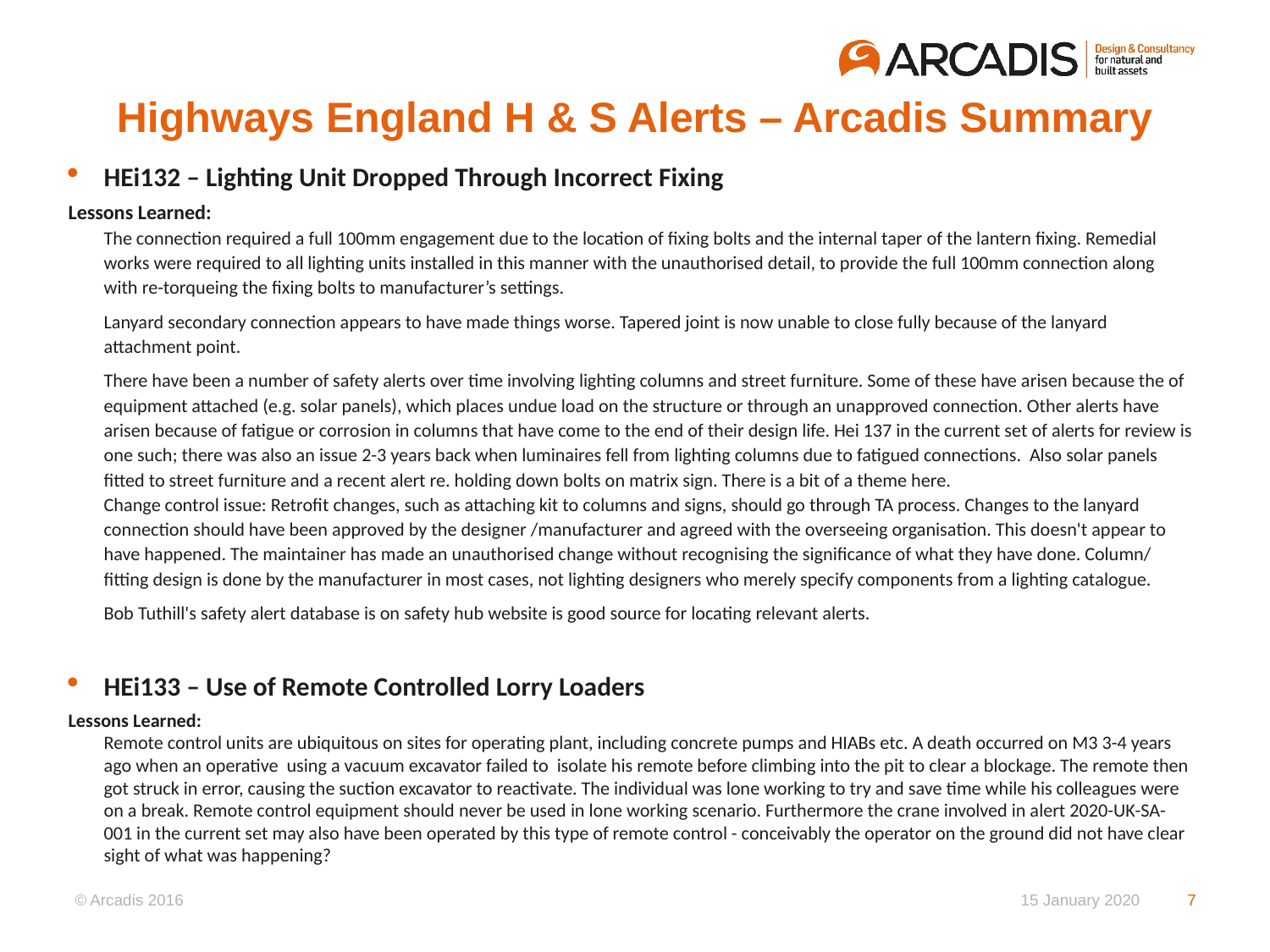

# Highways England H & S Alerts – Arcadis Summary
HEi132 – Lighting Unit Dropped Through Incorrect Fixing
Lessons Learned:
The connection required a full 100mm engagement due to the location of fixing bolts and the internal taper of the lantern fixing. Remedial works were required to all lighting units installed in this manner with the unauthorised detail, to provide the full 100mm connection along with re-torqueing the fixing bolts to manufacturer’s settings.
Lanyard secondary connection appears to have made things worse. Tapered joint is now unable to close fully because of the lanyard attachment point.
There have been a number of safety alerts over time involving lighting columns and street furniture. Some of these have arisen because the of equipment attached (e.g. solar panels), which places undue load on the structure or through an unapproved connection. Other alerts have arisen because of fatigue or corrosion in columns that have come to the end of their design life. Hei 137 in the current set of alerts for review is one such; there was also an issue 2-3 years back when luminaires fell from lighting columns due to fatigued connections.  Also solar panels fitted to street furniture and a recent alert re. holding down bolts on matrix sign. There is a bit of a theme here.
Change control issue: Retrofit changes, such as attaching kit to columns and signs, should go through TA process. Changes to the lanyard connection should have been approved by the designer /manufacturer and agreed with the overseeing organisation. This doesn't appear to have happened. The maintainer has made an unauthorised change without recognising the significance of what they have done. Column/ fitting design is done by the manufacturer in most cases, not lighting designers who merely specify components from a lighting catalogue.
Bob Tuthill's safety alert database is on safety hub website is good source for locating relevant alerts.

HEi133 – Use of Remote Controlled Lorry Loaders
Lessons Learned:
Remote control units are ubiquitous on sites for operating plant, including concrete pumps and HIABs etc. A death occurred on M3 3-4 years ago when an operative  using a vacuum excavator failed to  isolate his remote before climbing into the pit to clear a blockage. The remote then got struck in error, causing the suction excavator to reactivate. The individual was lone working to try and save time while his colleagues were on a break. Remote control equipment should never be used in lone working scenario. Furthermore the crane involved in alert 2020-UK-SA-001 in the current set may also have been operated by this type of remote control - conceivably the operator on the ground did not have clear sight of what was happening?
15 January 2020
7